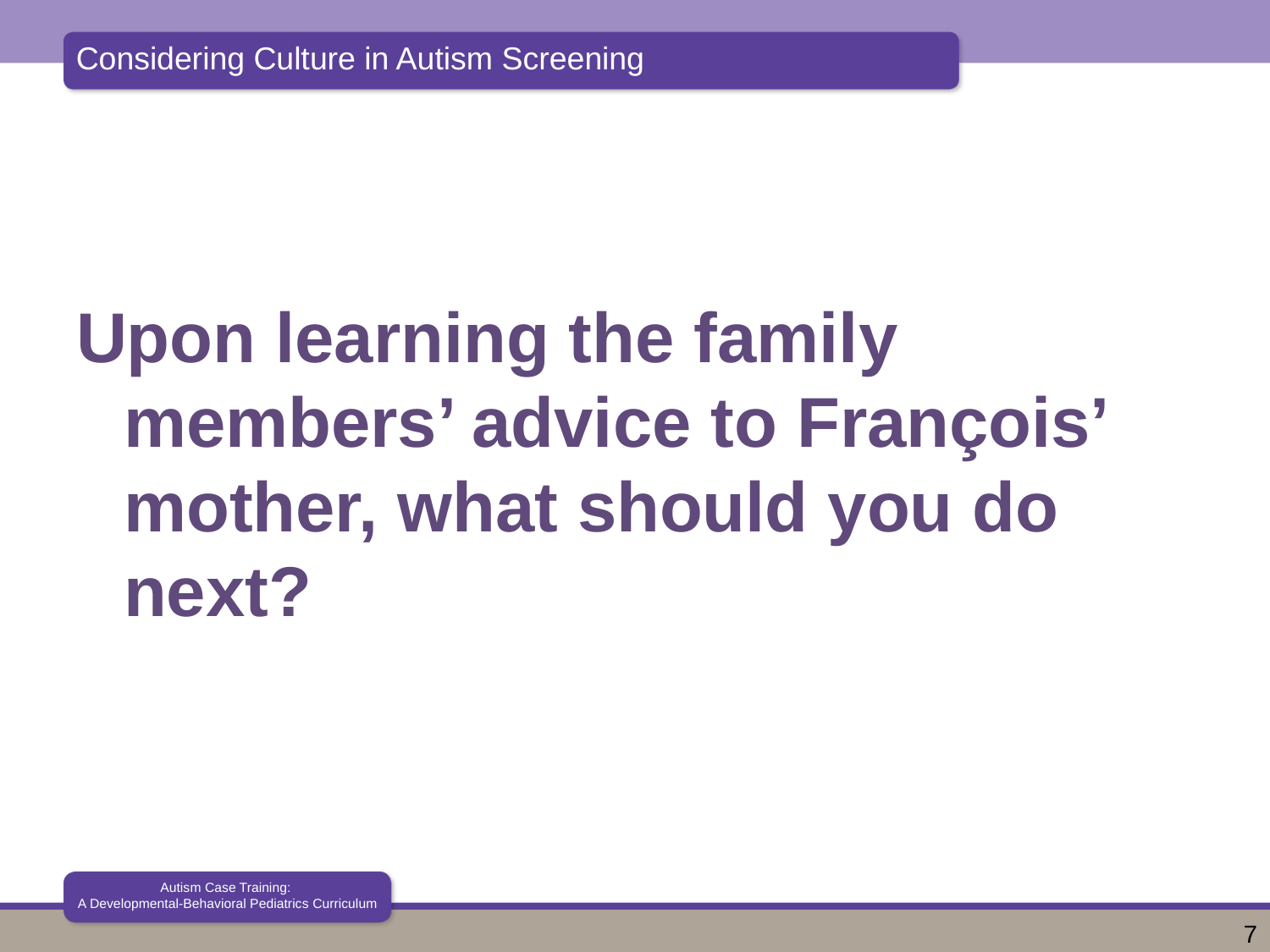

Upon learning the family members’ advice to François’ mother, what should you do next?